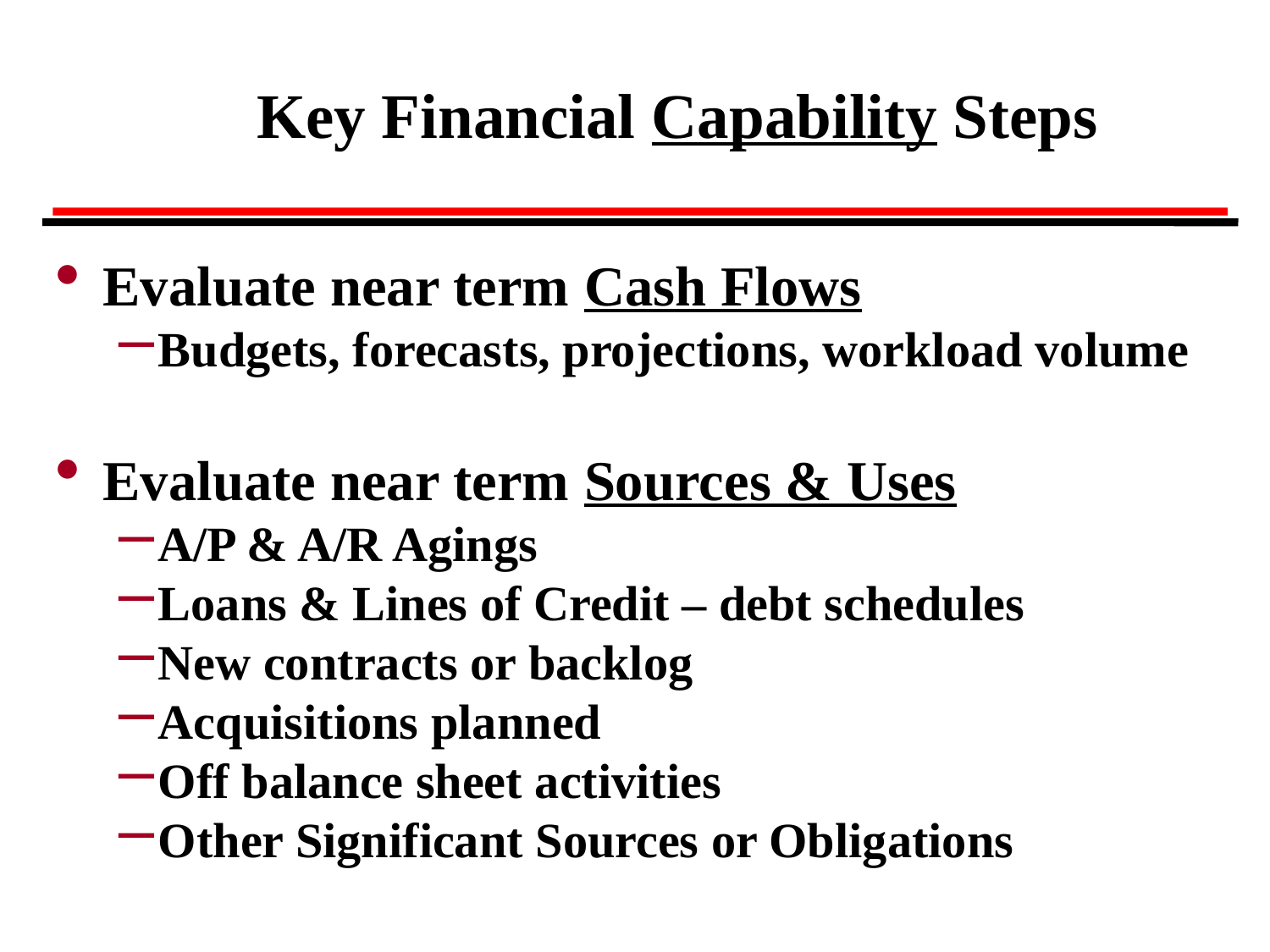

# Key Financial Capability Steps

Evaluate near term Cash Flows
Budgets, forecasts, projections, workload volume

Evaluate near term Sources & Uses
A/P & A/R Agings
Loans & Lines of Credit – debt schedules
New contracts or backlog
Acquisitions planned
Off balance sheet activities
Other Significant Sources or Obligations